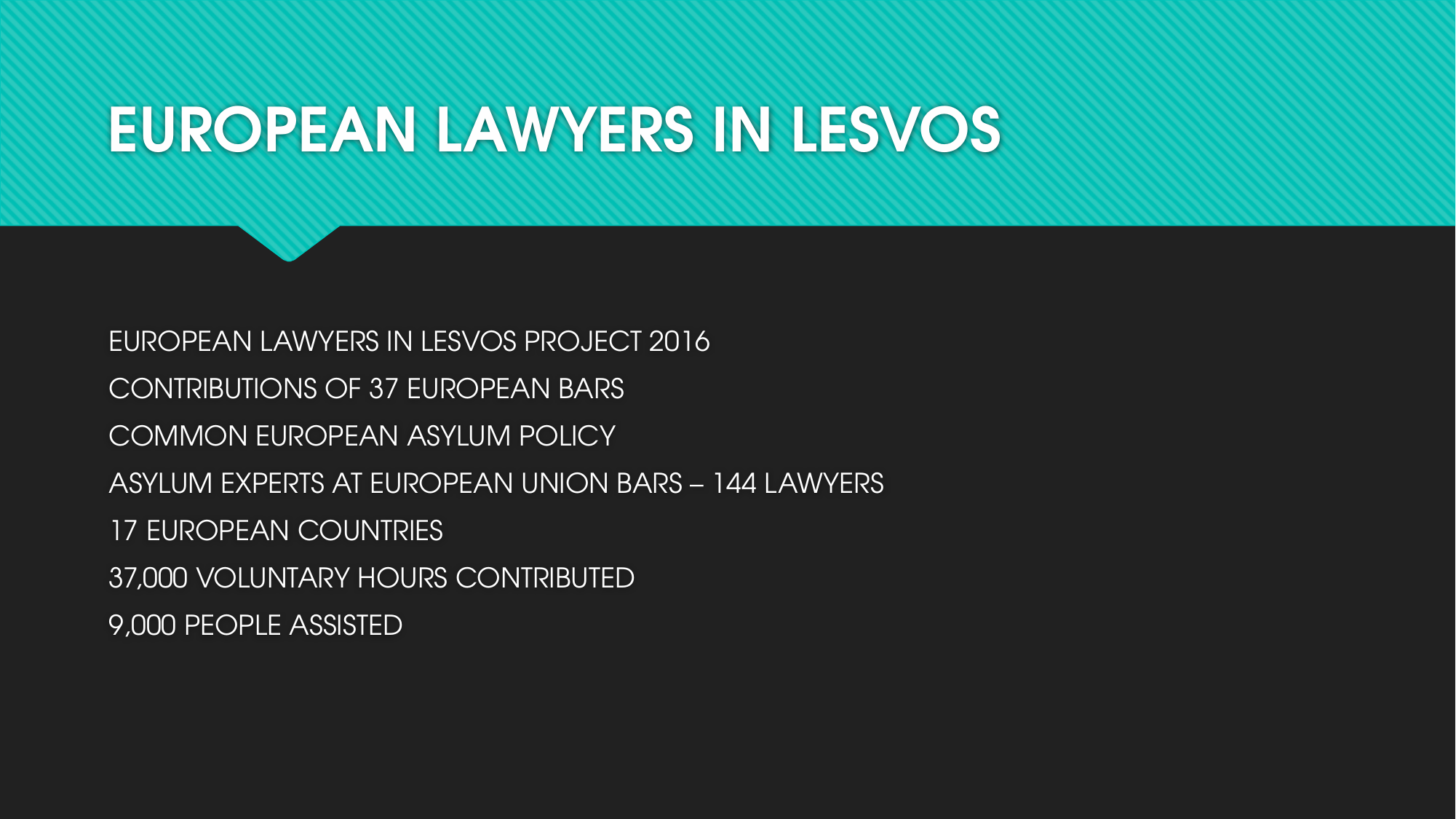

# EUROPEAN LAWYERS IN LESVOS
EUROPEAN LAWYERS IN LESVOS PROJECT 2016
CONTRIBUTIONS OF 37 EUROPEAN BARS
COMMON EUROPEAN ASYLUM POLICY
ASYLUM EXPERTS AT EUROPEAN UNION BARS – 144 LAWYERS
17 EUROPEAN COUNTRIES
37,000 VOLUNTARY HOURS CONTRIBUTED
9,000 PEOPLE ASSISTED